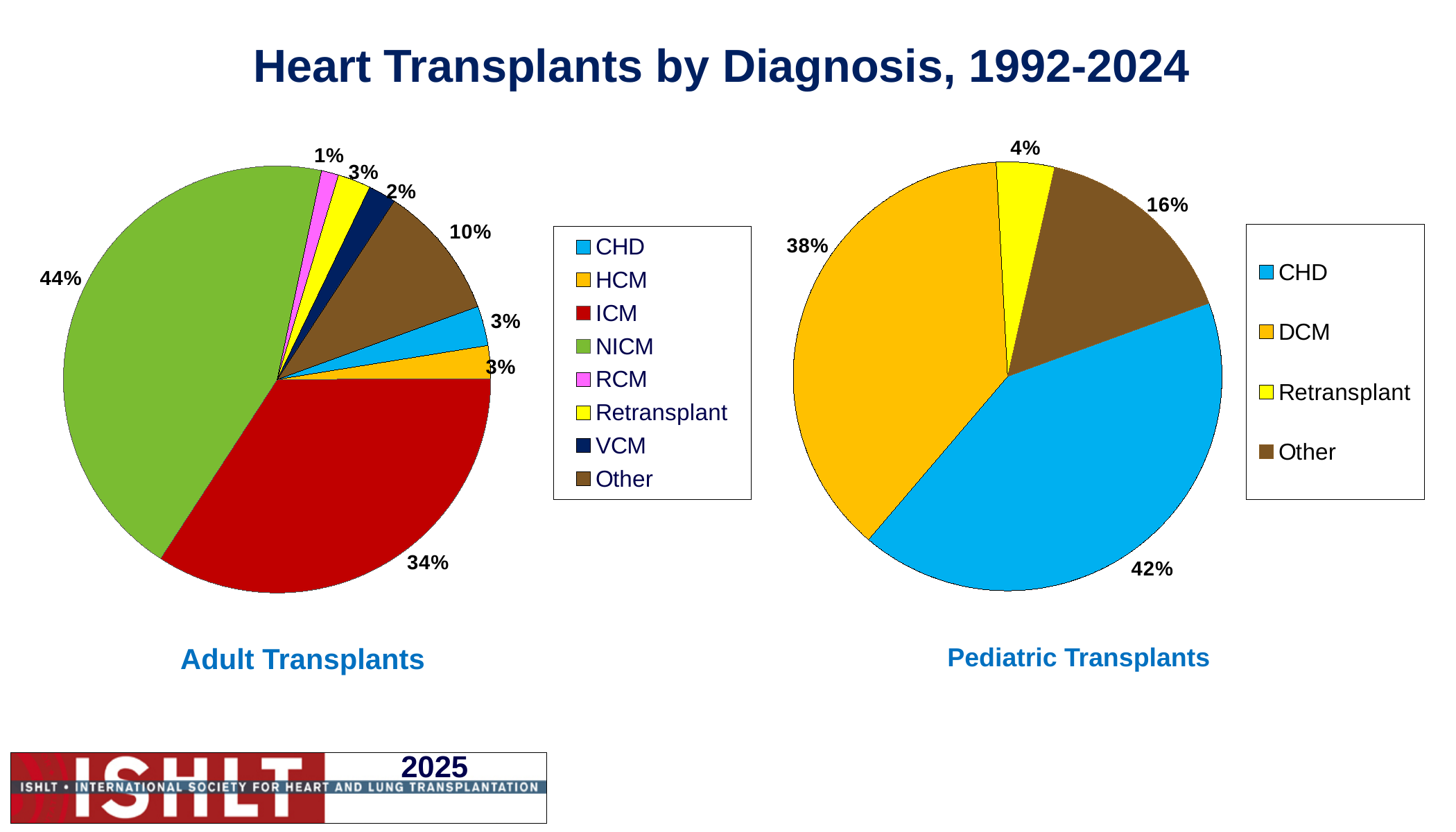

# Heart Transplants by Diagnosis, 1992-2024

### Chart

| Category | % |
|---|---|
| CHD | 0.42 |
| DCM | 0.381 |
| Retransplant | 0.044 |
| Other | 0.16 |

### Chart

| Category | % |
|---|---|
| CHD | 0.03 |
| HCM | 0.025 |
| ICM | 0.342 |
| NICM | 0.441 |
| RCM | 0.013 |
| Retransplant | 0.025 |
| VCM | 0.021 |
| Other | 0.102 |
Pediatric Transplants
Adult Transplants